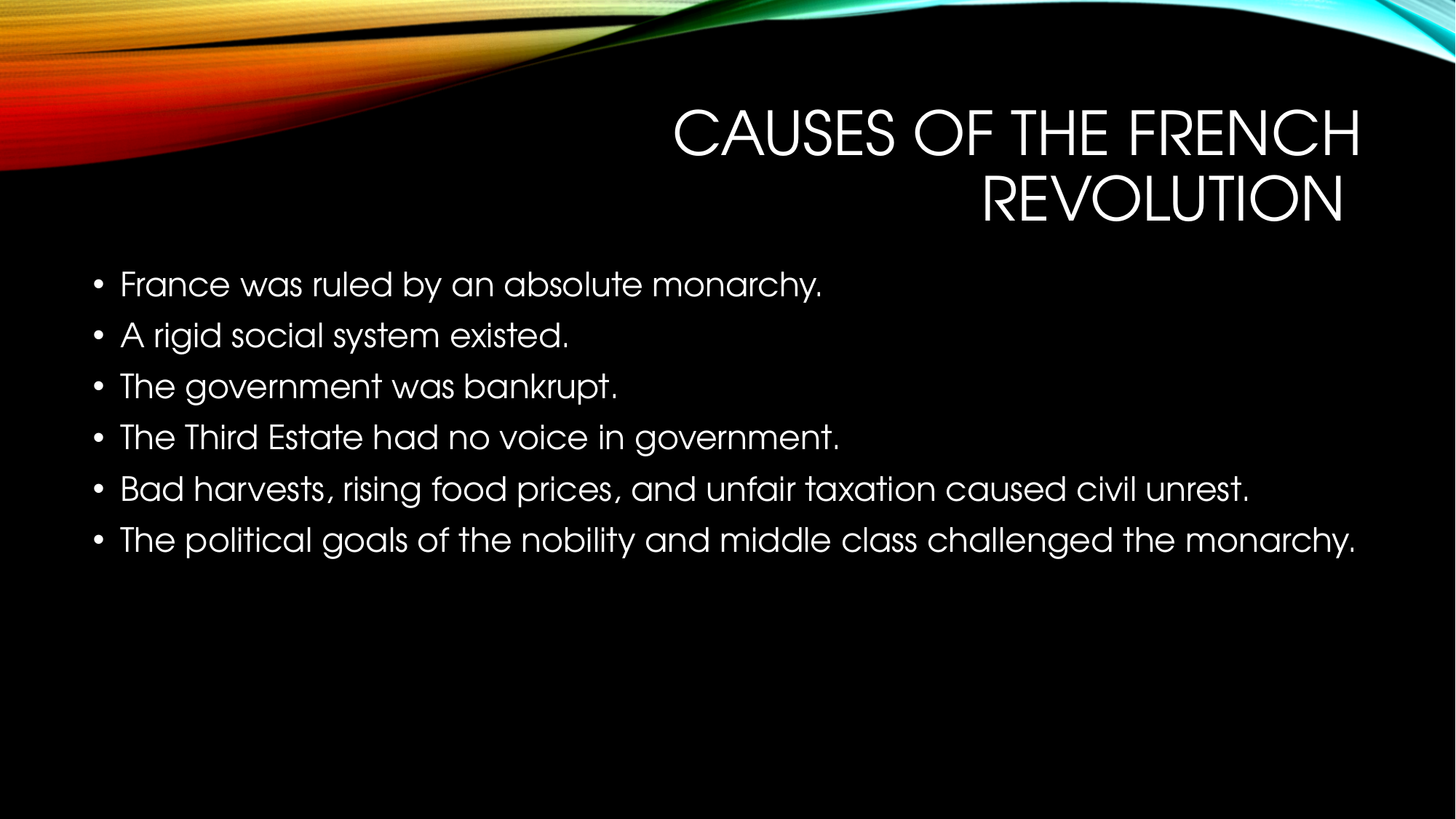

# Causes of the French Revolution
France was ruled by an absolute monarchy.
A rigid social system existed.
The government was bankrupt.
The Third Estate had no voice in government.
Bad harvests, rising food prices, and unfair taxation caused civil unrest.
The political goals of the nobility and middle class challenged the monarchy.